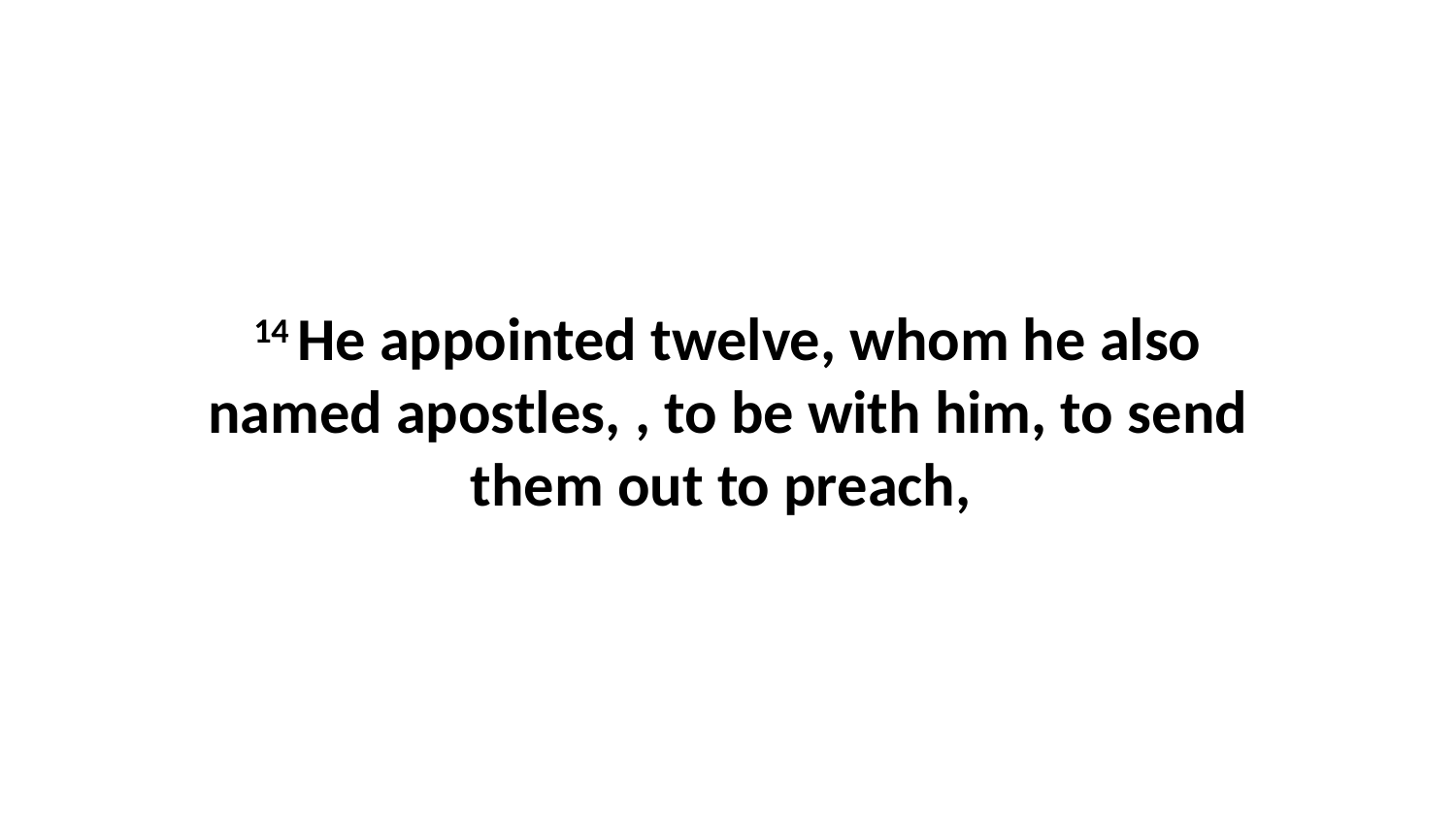

14 He appointed twelve, whom he also named apostles, , to be with him, to send them out to preach,